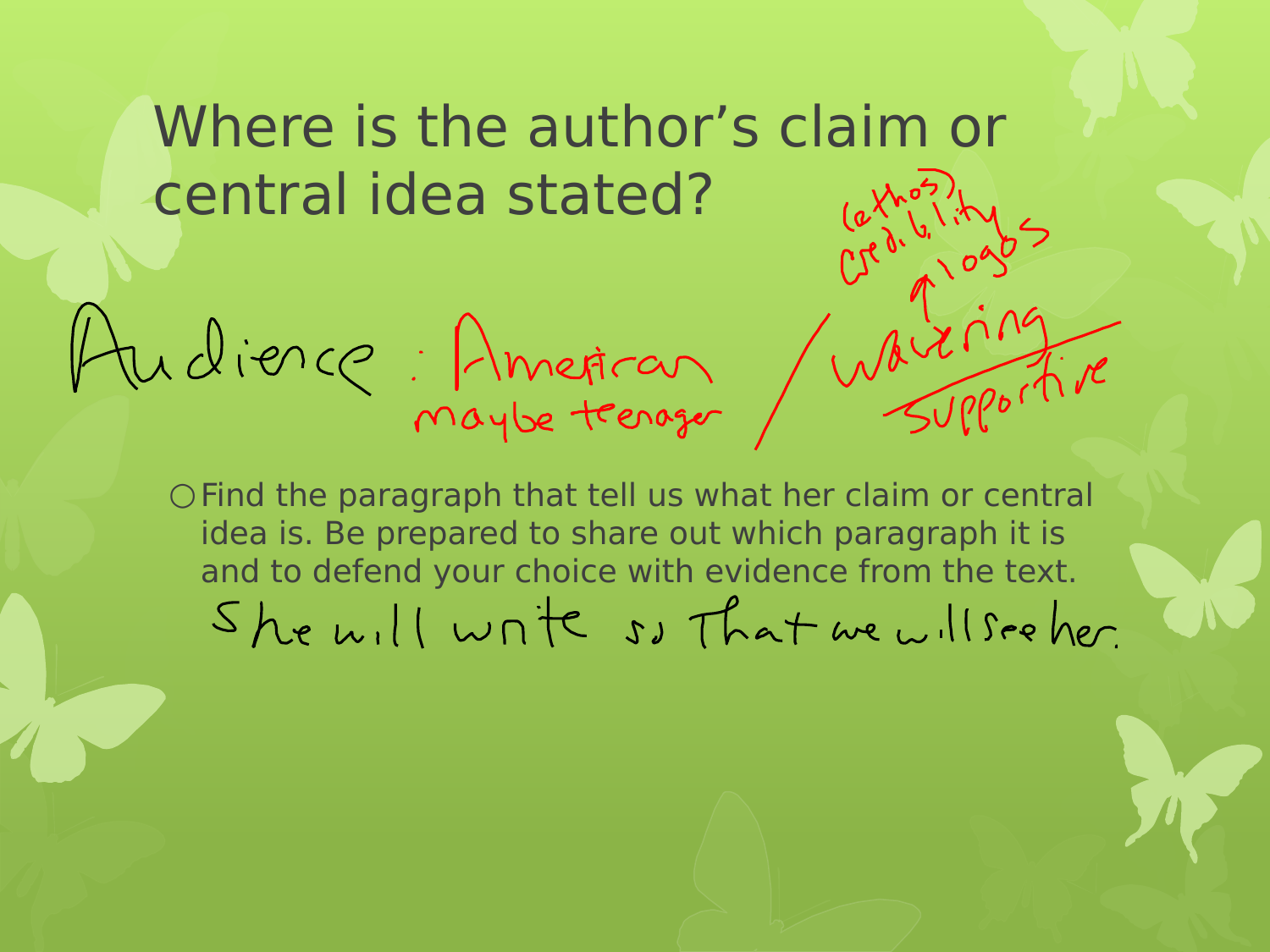

# Where is the author’s claim or central idea stated?

Find the paragraph that tell us what her claim or central idea is. Be prepared to share out which paragraph it is and to defend your choice with evidence from the text.